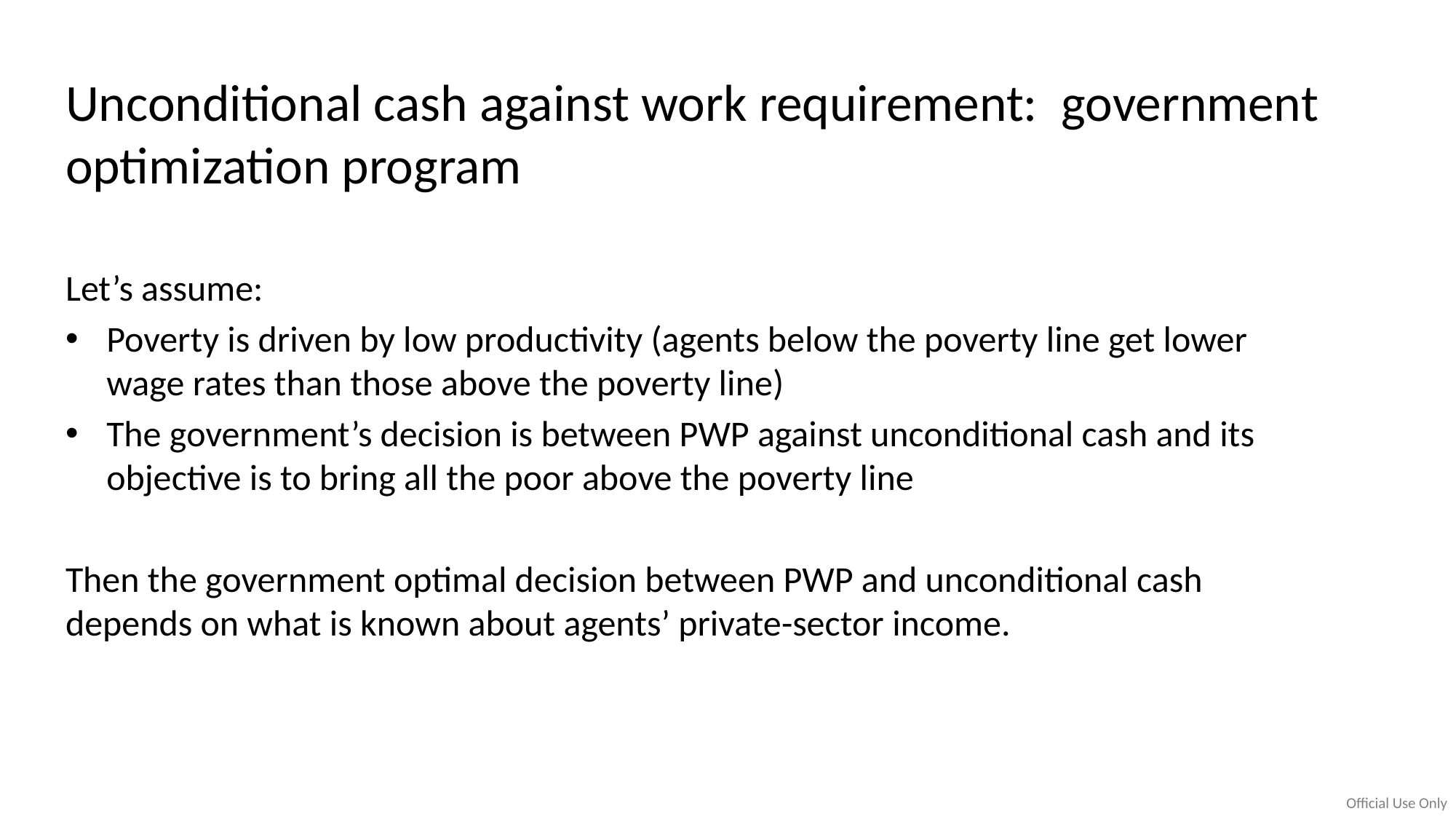

# Unconditional cash against work requirement:  government optimization program
Let’s assume:
Poverty is driven by low productivity (agents below the poverty line get lower wage rates than those above the poverty line)
The government’s decision is between PWP against unconditional cash and its objective is to bring all the poor above the poverty line

Then the government optimal decision between PWP and unconditional cash depends on what is known about agents’ private-sector income.